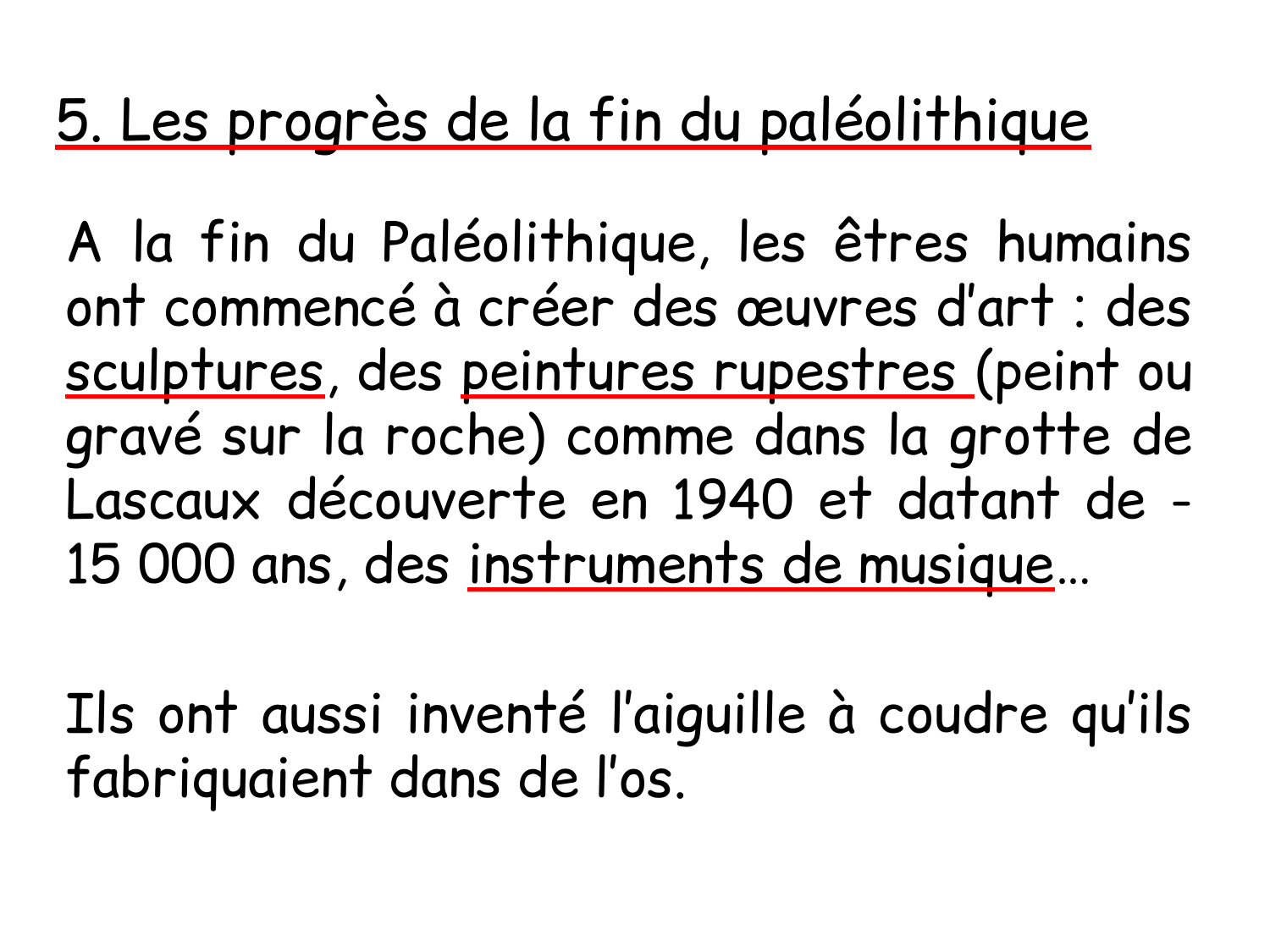

# 5. Les progrès de la fin du paléolithique
A la fin du Paléolithique, les êtres humains ont commencé à créer des œuvres d’art : des sculptures, des peintures rupestres (peint ou gravé sur la roche) comme dans la grotte de Lascaux découverte en 1940 et datant de -15 000 ans, des instruments de musique…

Ils ont aussi inventé l’aiguille à coudre qu’ils fabriquaient dans de l’os.